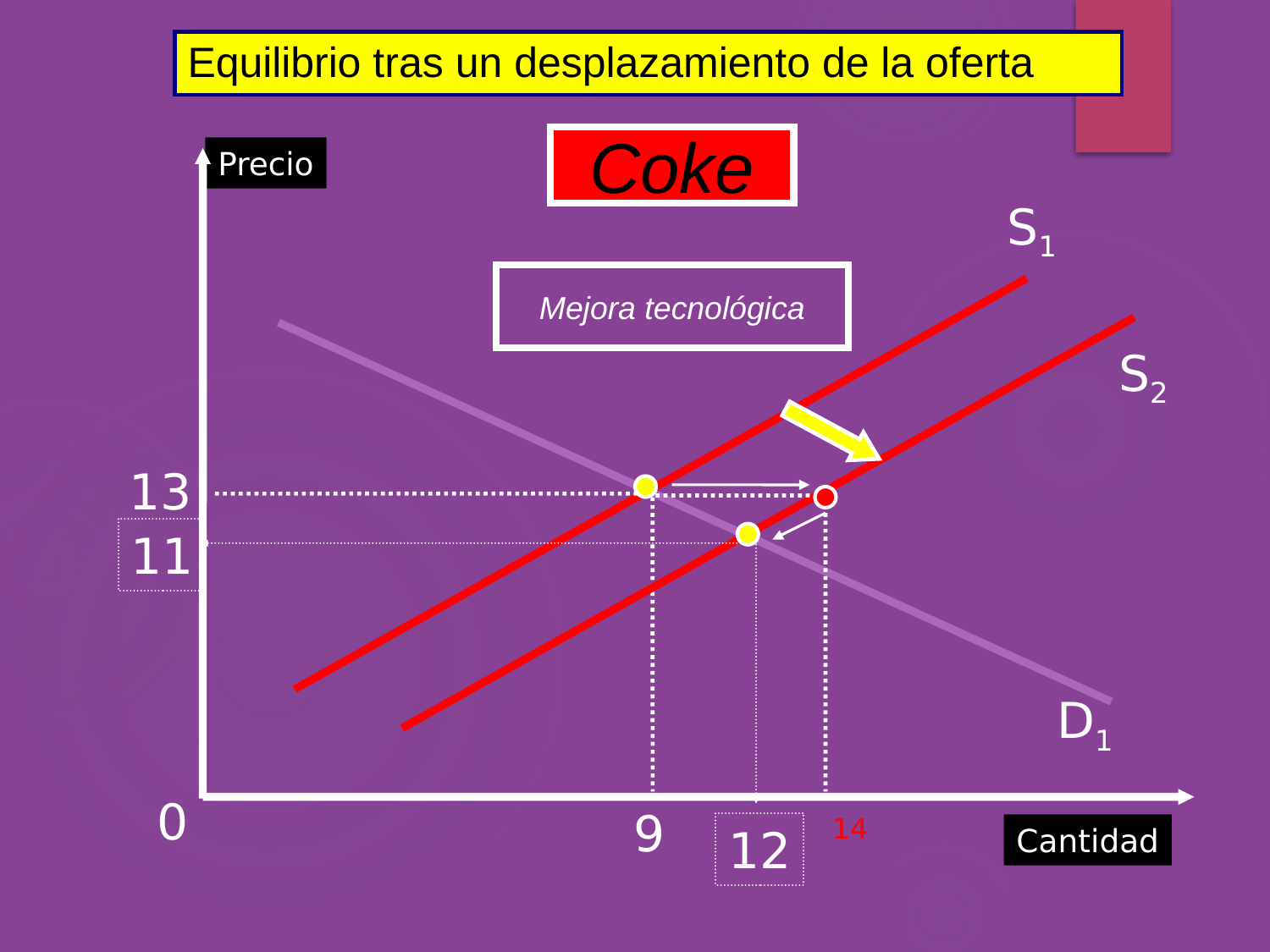

Equilibrio tras un desplazamiento de la oferta
Coke
Precio

S1
Mejora tecnológica

S2

13

14

11

12
D1
0
9
Cantidad